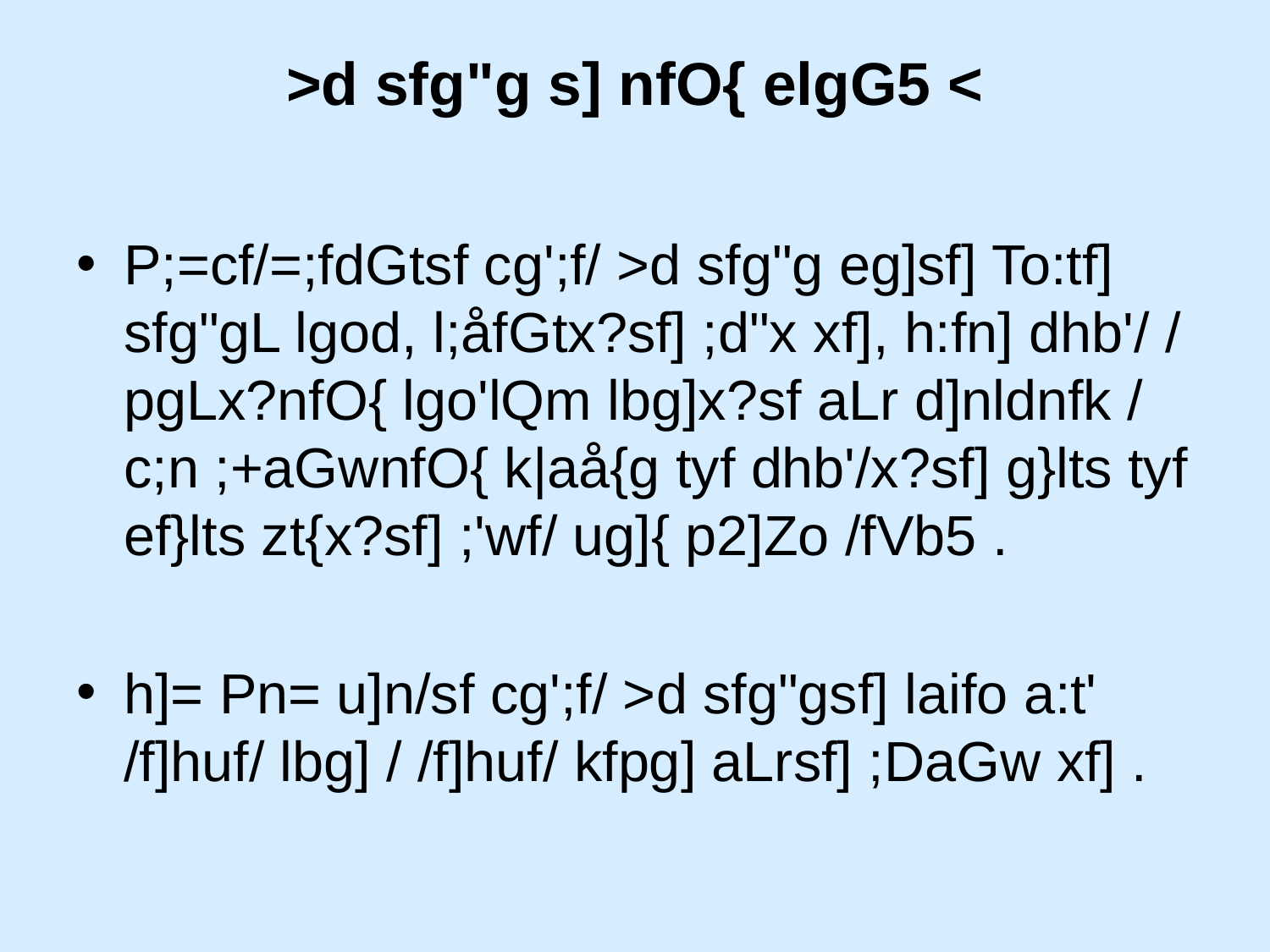

# >d sfg"g s] nfO{ elgG5 <
P;=cf/=;fdGtsf cg';f/ >d sfg"g eg]sf] To:tf] sfg"gL lgod, l;åfGtx?sf] ;d"x xf], h:fn] dhb'/ / pgLx?nfO{ lgo'lQm lbg]x?sf aLr d]nldnfk / c;n ;+aGwnfO{ k|aå{g tyf dhb'/x?sf] g}lts tyf ef}lts zt{x?sf] ;'wf/ ug]{ p2]Zo /fVb5 .

h]= Pn= u]n/sf cg';f/ >d sfg"gsf] laifo a:t' /f]huf/ lbg] / /f]huf/ kfpg] aLrsf] ;DaGw xf] .